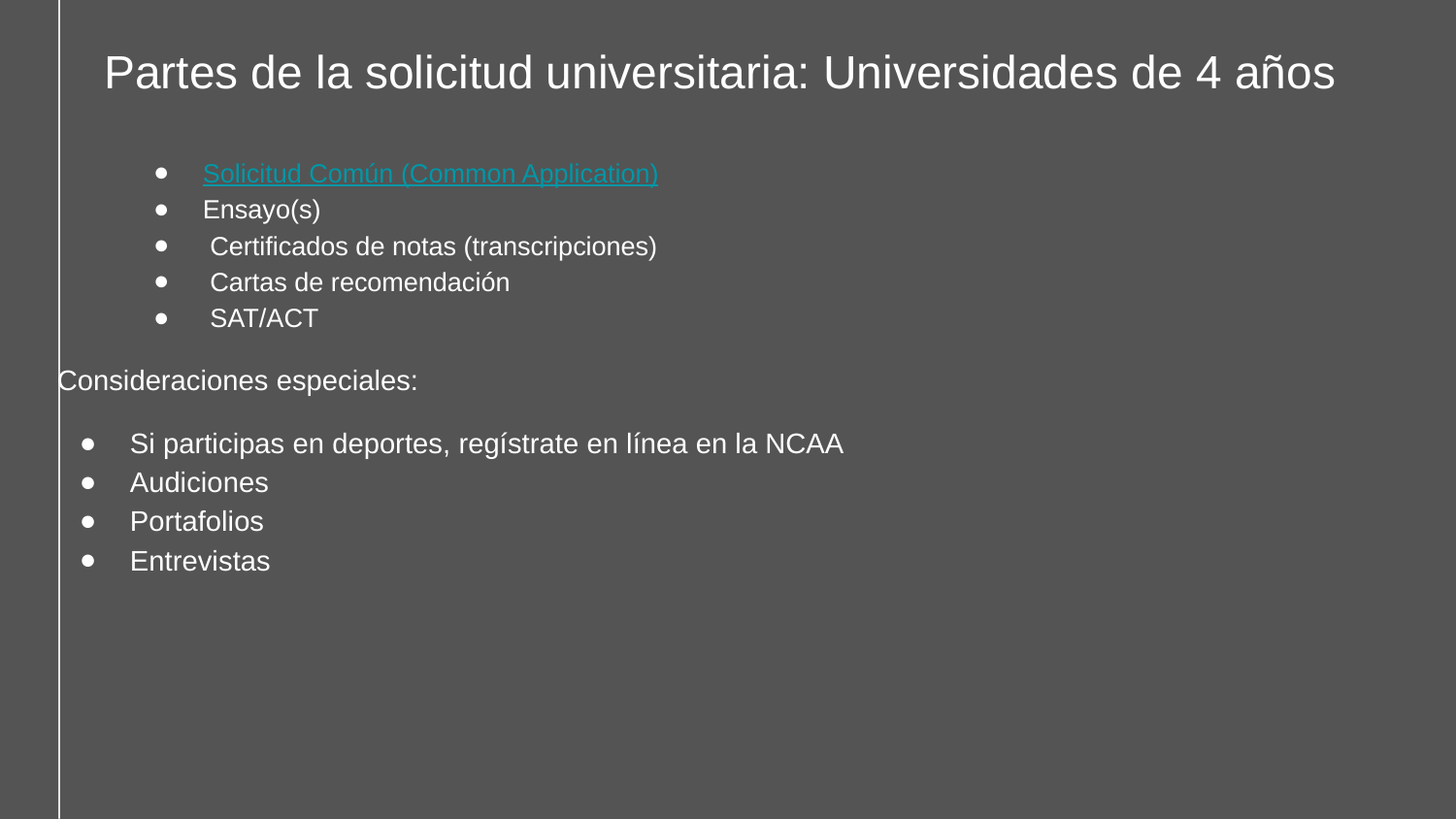

Partes de la solicitud universitaria: Universidades de 4 años

Solicitud Común (Common Application)
Ensayo(s)
 Certificados de notas (transcripciones)
 Cartas de recomendación
 SAT/ACT
Consideraciones especiales:
Si participas en deportes, regístrate en línea en la NCAA
Audiciones
Portafolios
Entrevistas